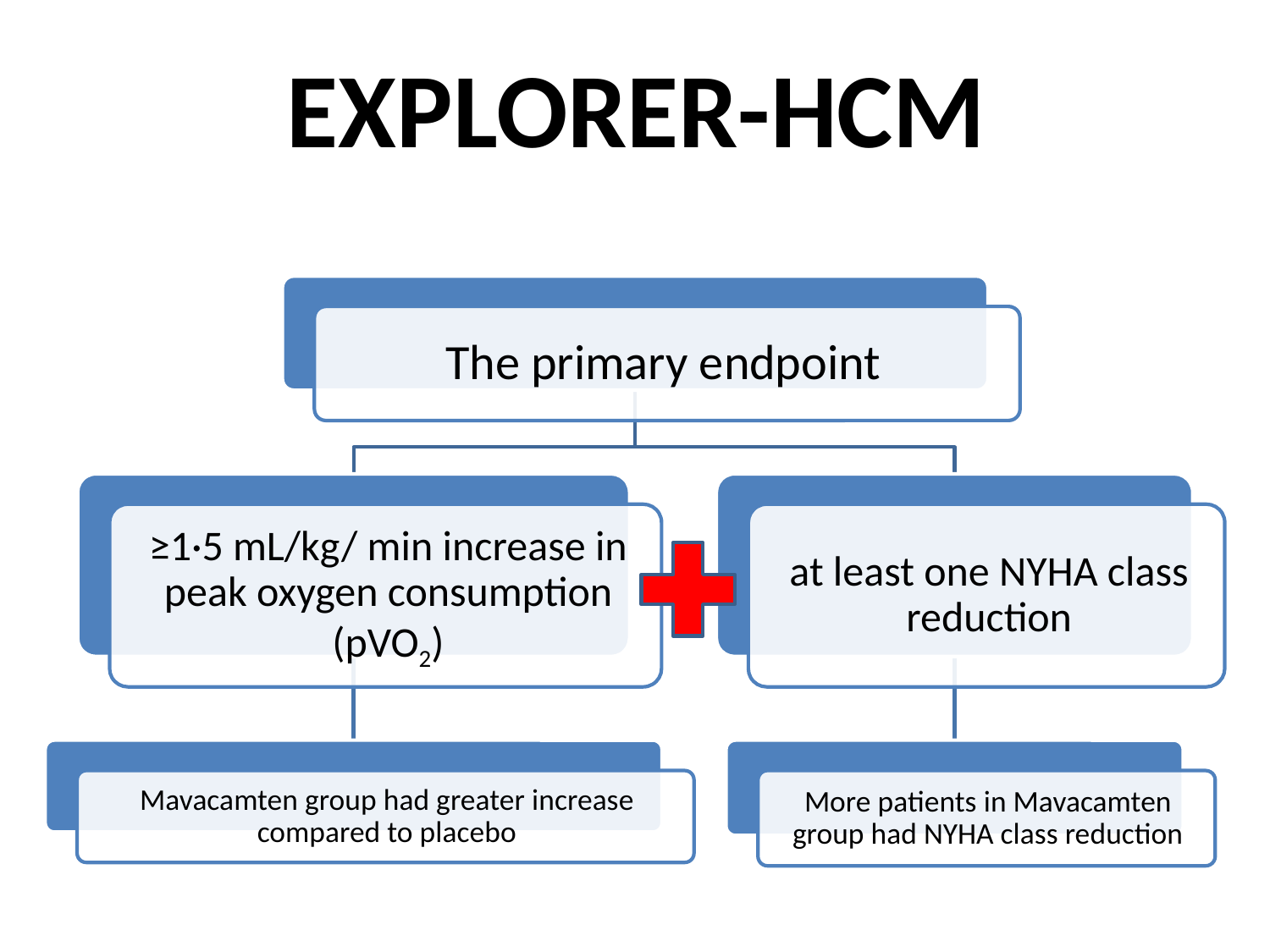

# EXPLORER-HCM

The primary endpoint
≥1·5 mL/kg/ min increase in peak oxygen consumption (pVO2)
Mavacamten group had greater increase compared to placebo
at least one NYHA class reduction
More patients in Mavacamten group had NYHA class reduction